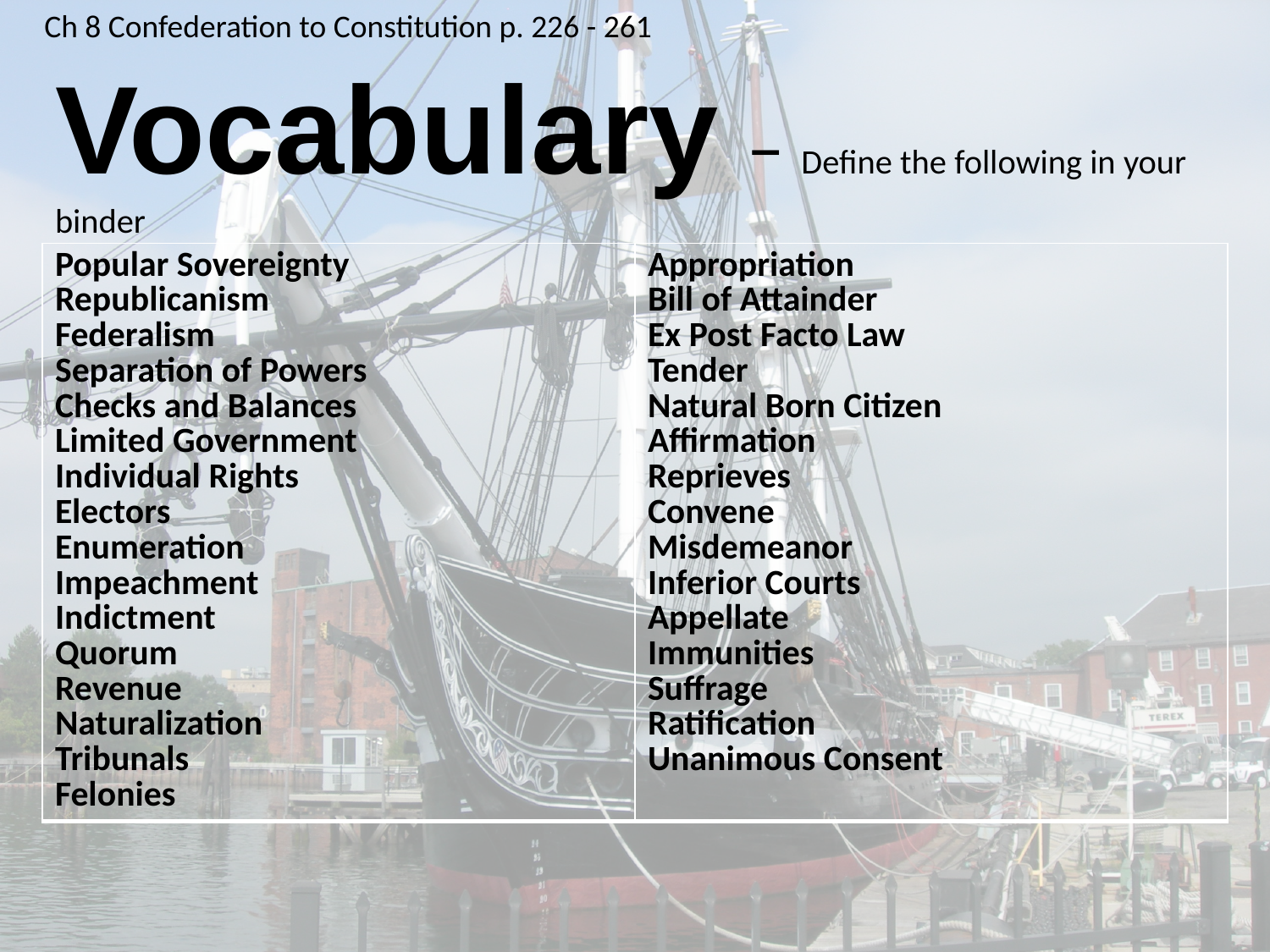

Ch 8 Confederation to Constitution p. 226 - 261
# Vocabulary – Define the following in your binder
| Popular Sovereignty Republicanism Federalism Separation of Powers Checks and Balances Limited Government Individual Rights Electors Enumeration Impeachment Indictment Quorum Revenue Naturalization Tribunals Felonies | Appropriation Bill of Attainder Ex Post Facto Law Tender Natural Born Citizen Affirmation Reprieves Convene Misdemeanor Inferior Courts Appellate Immunities Suffrage Ratification Unanimous Consent |
| --- | --- |